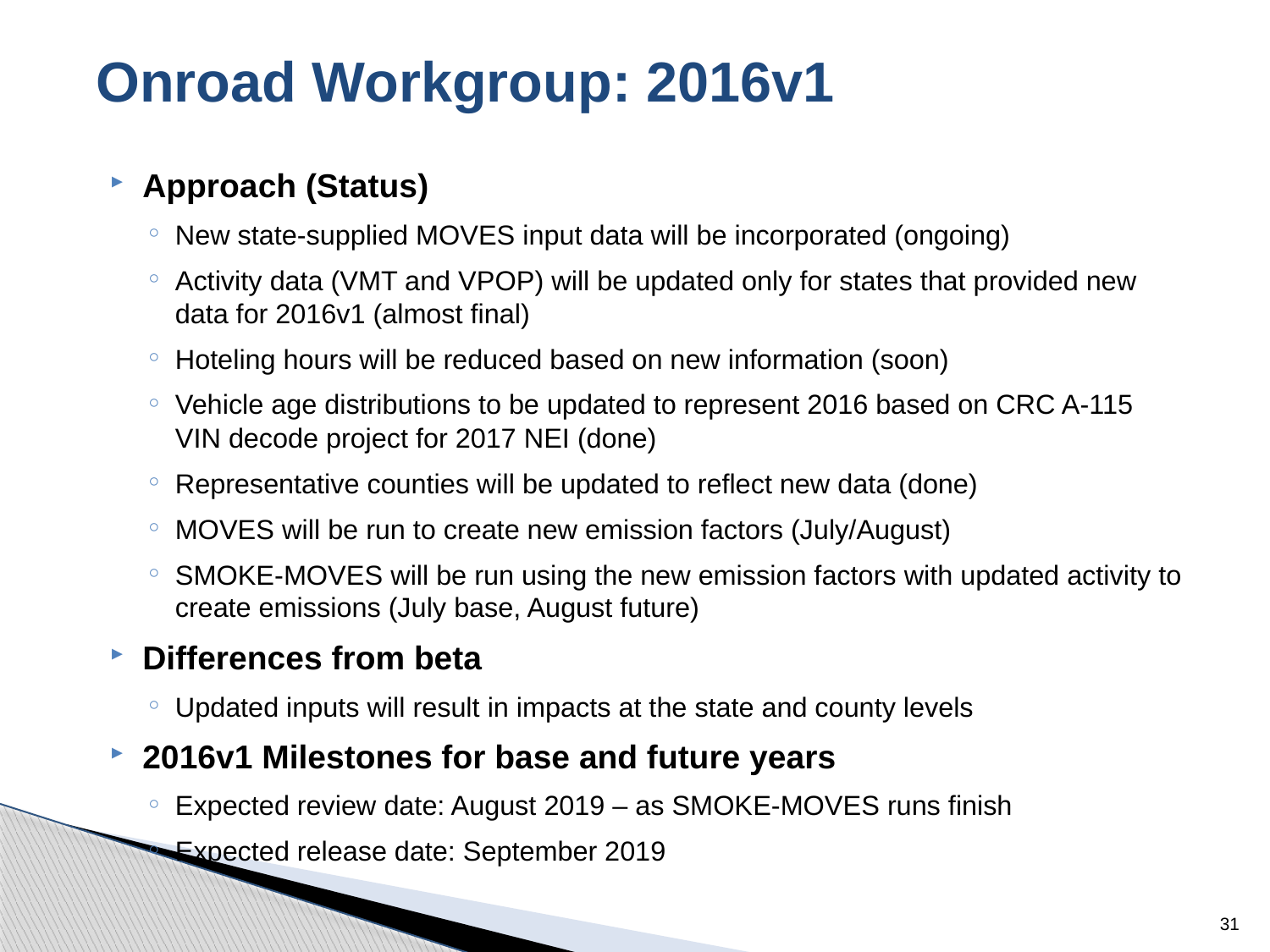

# Onroad Workgroup: 2016v1
Approach (Status)
New state-supplied MOVES input data will be incorporated (ongoing)
Activity data (VMT and VPOP) will be updated only for states that provided new data for 2016v1 (almost final)
Hoteling hours will be reduced based on new information (soon)
Vehicle age distributions to be updated to represent 2016 based on CRC A-115 VIN decode project for 2017 NEI (done)
Representative counties will be updated to reflect new data (done)
MOVES will be run to create new emission factors (July/August)
SMOKE-MOVES will be run using the new emission factors with updated activity to create emissions (July base, August future)
Differences from beta
Updated inputs will result in impacts at the state and county levels
2016v1 Milestones for base and future years
Expected review date: August 2019 – as SMOKE-MOVES runs finish
Expected release date: September 2019
31